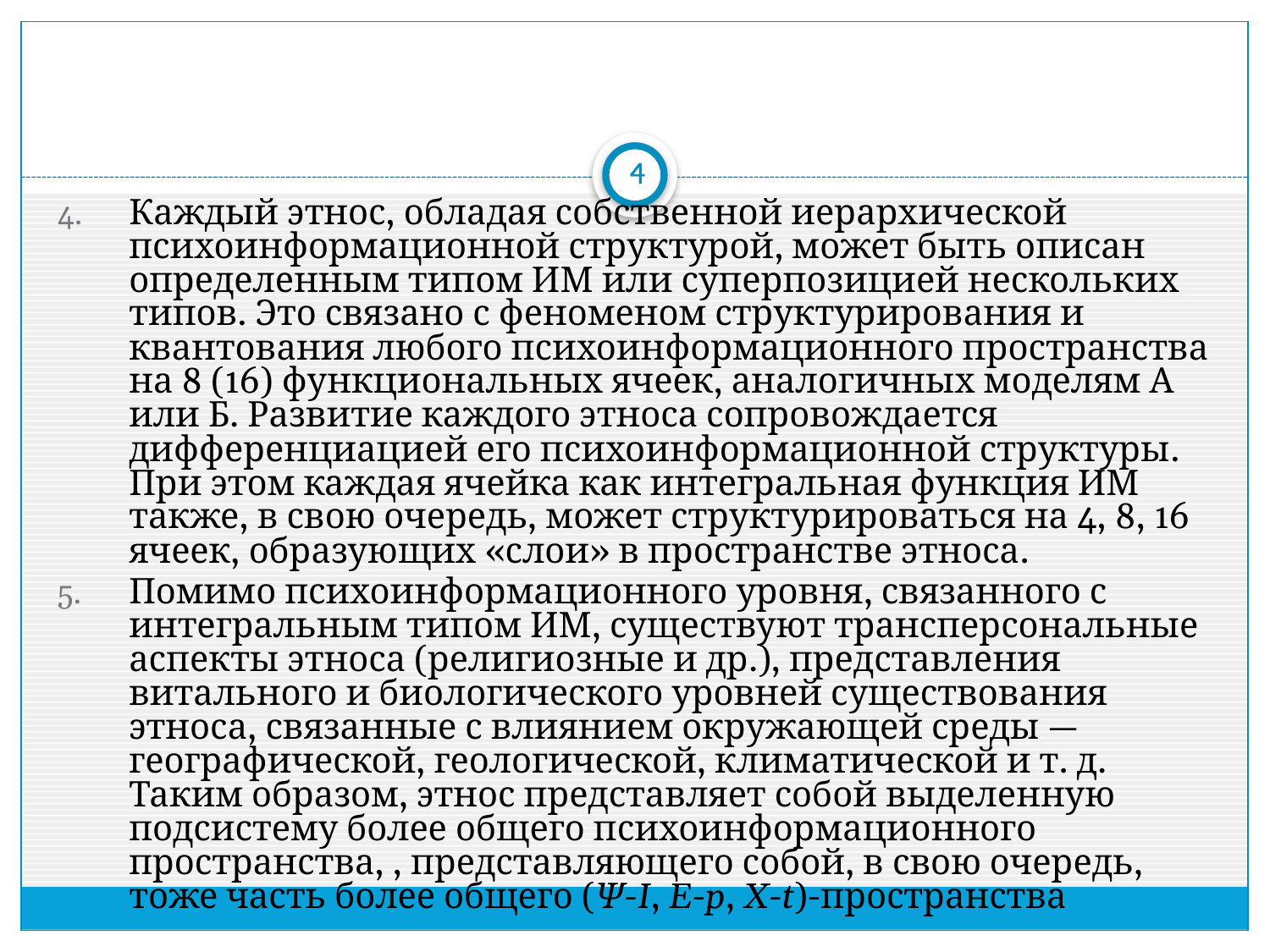

#
4
Каждый этнос, обладая собственной иерархической психоинформационной структурой, может быть описан определенным типом ИМ или суперпозицией нескольких типов. Это связано с феноменом структурирования и квантования любого психоинформационного пространства на 8 (16) функциональных ячеек, аналогичных моделям А или Б. Развитие каждого этноса сопровождается дифференциацией его психоинформационной структуры. При этом каждая ячейка как интегральная функция ИМ также, в свою очередь, может структурироваться на 4, 8, 16 ячеек, образующих «слои» в пространстве этноса.
Помимо психоинформационного уровня, связанного с интегральным типом ИМ, существуют трансперсональные аспекты этноса (религиозные и др.), представления витального и биологического уровней существования этноса, связанные с влиянием окружающей среды — географической, геологической, климатической и т. д. Таким образом, этнос представляет собой выделенную подсистему более общего психоинформационного пространства, , представляющего собой, в свою очередь, тоже часть более общего (Ψ-I, E-p, X-t)-пространства